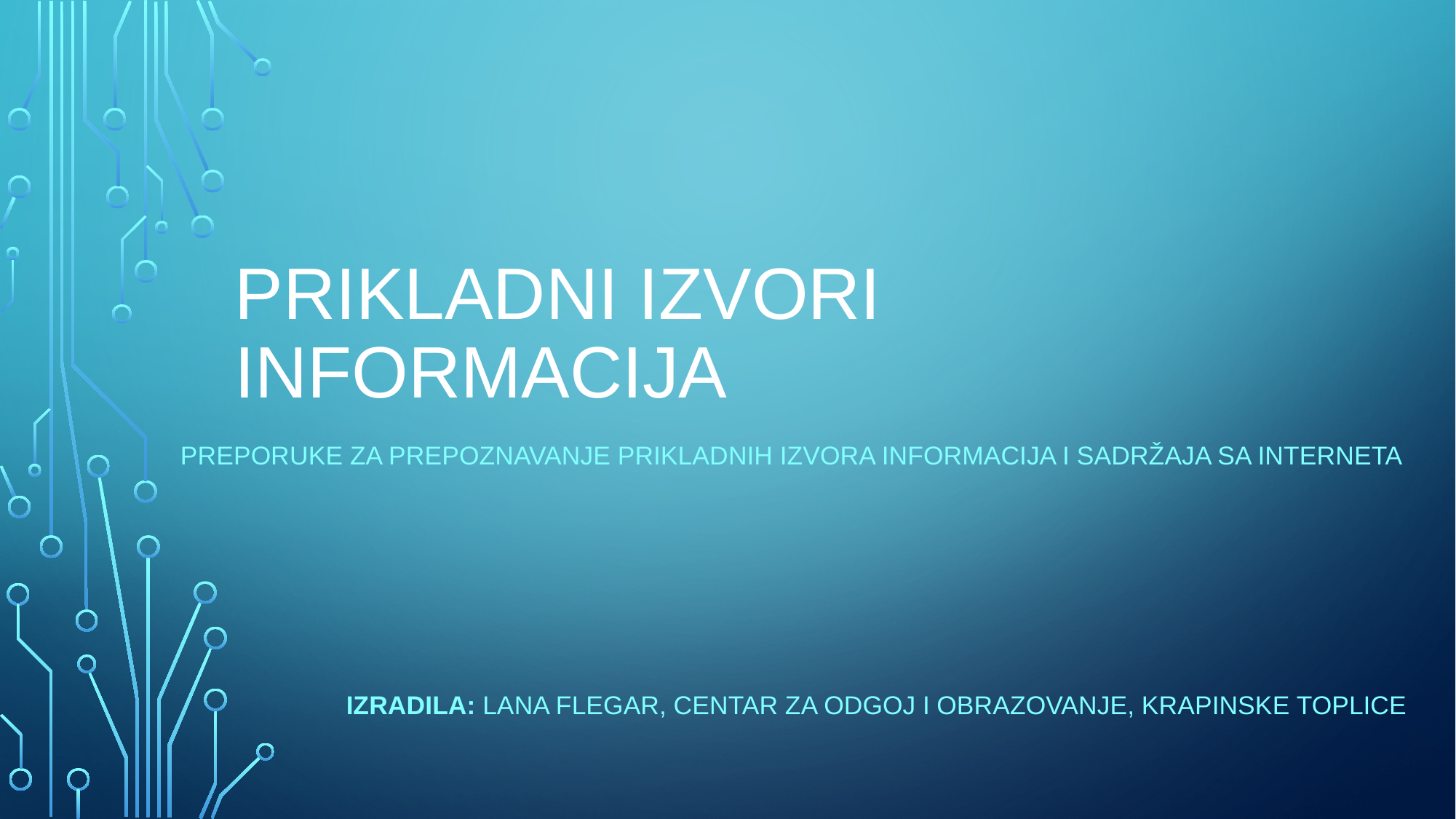

# Prikladni izvori informacija
Preporuke za prepoznavanje prikladnih izvora informacija i sadržaja sa interneta

Izradila: Lana flegar, centar za odgoj i obrazovanje, krapinske toplice